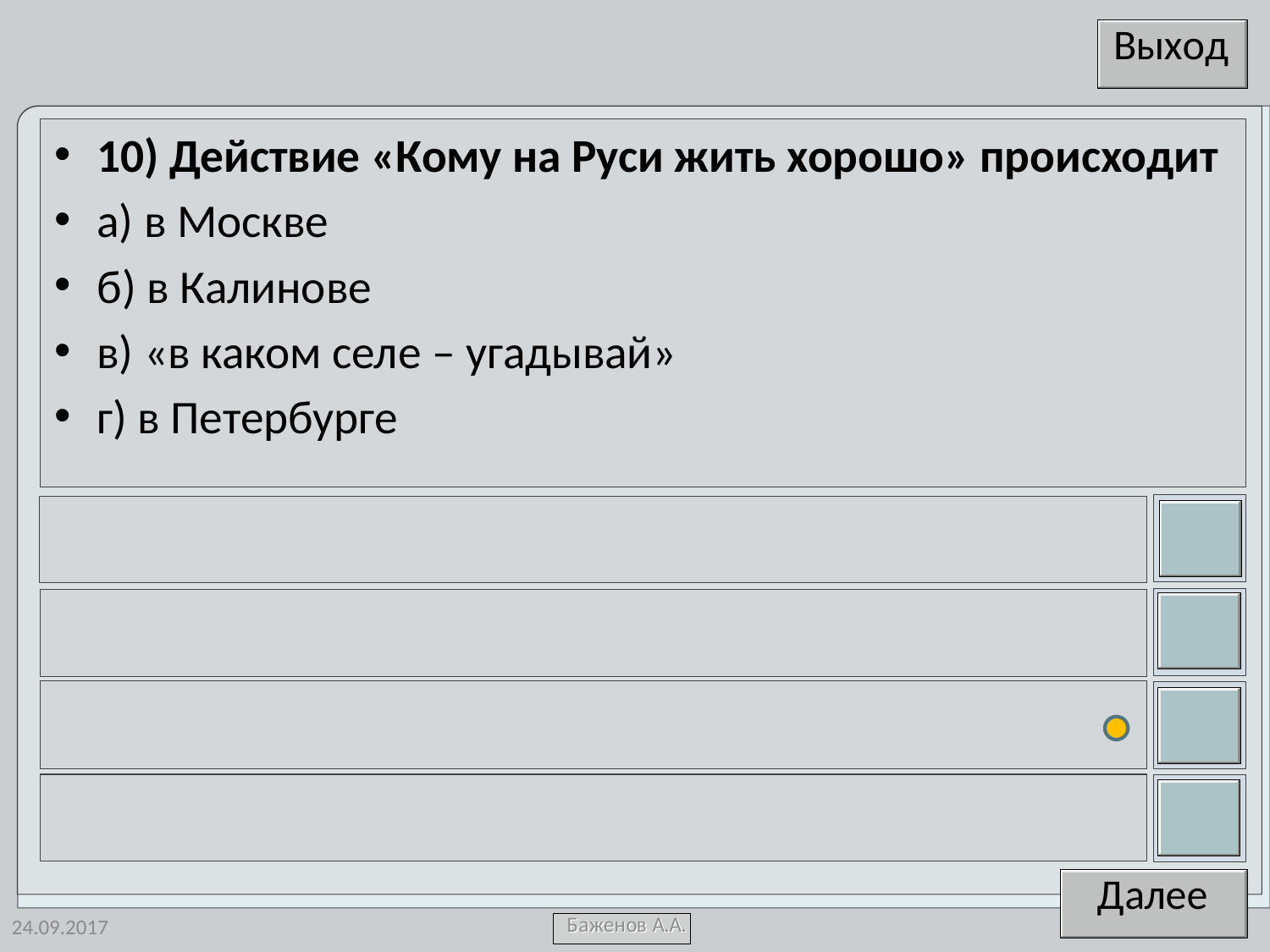

10) Действие «Кому на Руси жить хорошо» происходит
а) в Москве
б) в Калинове
в) «в каком селе – угадывай»
г) в Петербурге

24.09.2017